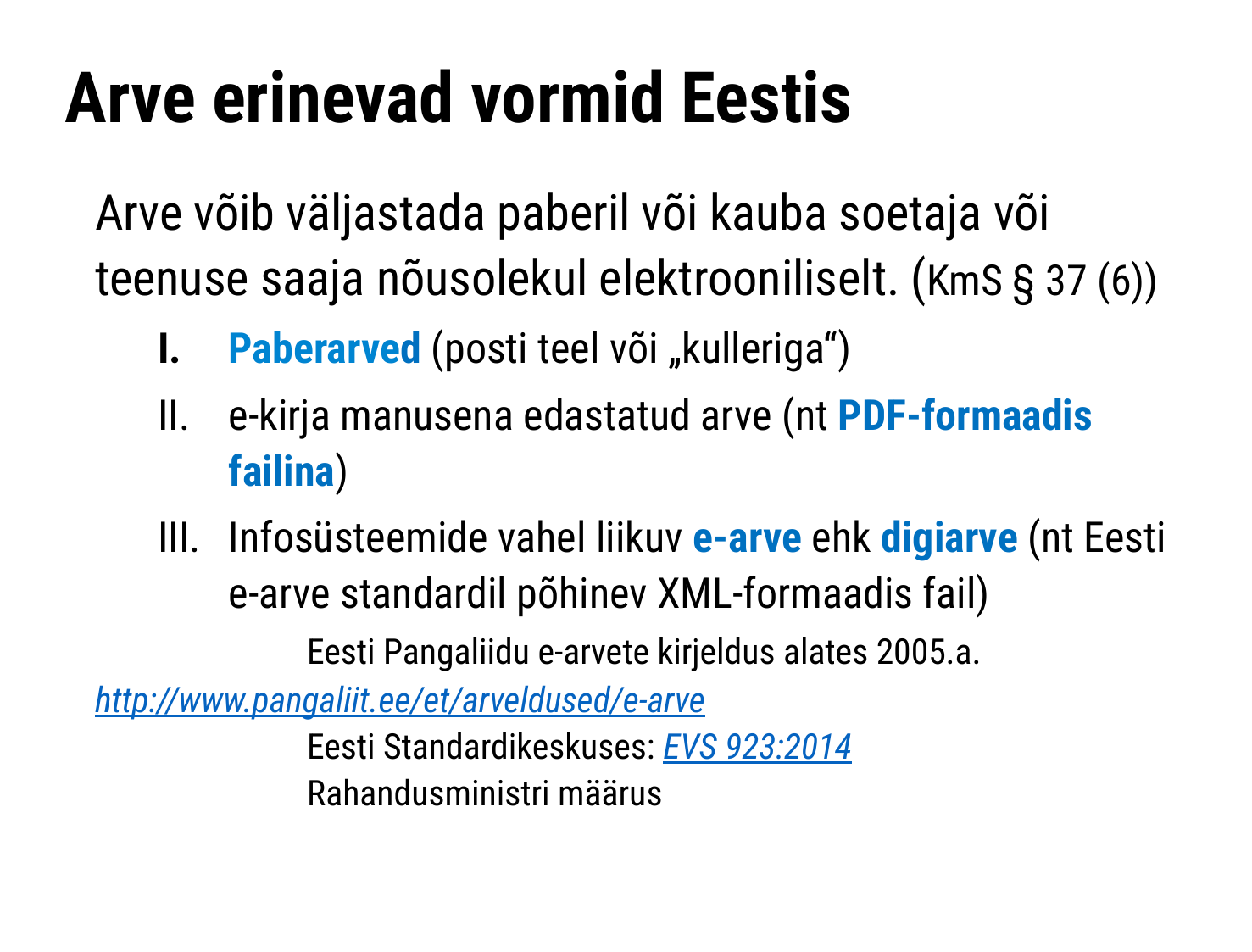

# Arve erinevad vormid Eestis
Arve võib väljastada paberil või kauba soetaja või teenuse saaja nõusolekul elektrooniliselt. (KmS § 37 (6))
Paberarved (posti teel või „kulleriga“)
e-kirja manusena edastatud arve (nt PDF-formaadis failina)
Infosüsteemide vahel liikuv e-arve ehk digiarve (nt Eesti e-arve standardil põhinev XML-formaadis fail)
	Eesti Pangaliidu e-arvete kirjeldus alates 2005.a. 	http://www.pangaliit.ee/et/arveldused/e-arve
	Eesti Standardikeskuses: EVS 923:2014
	Rahandusministri määrus